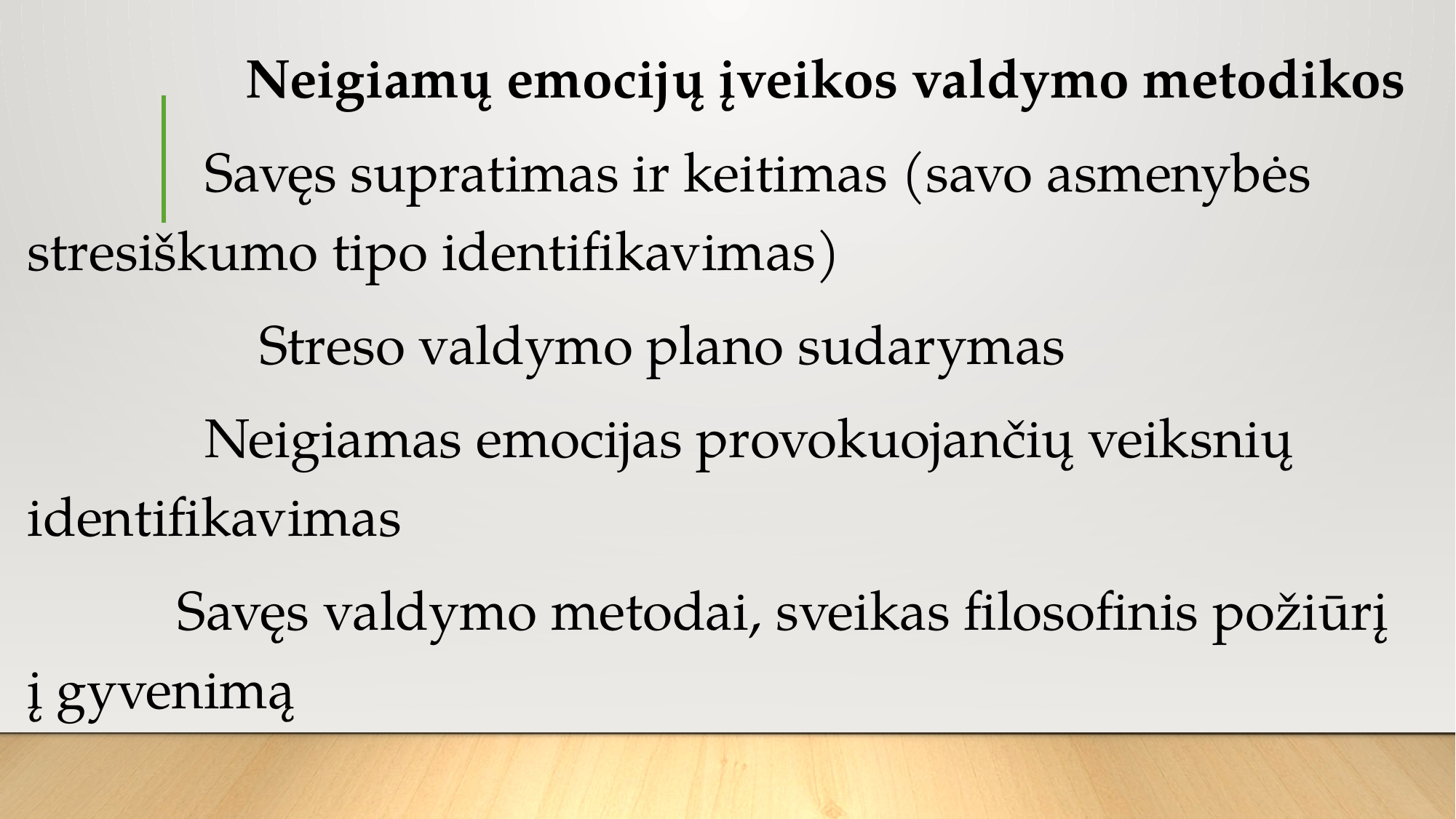

Neigiamų emocijų įveikos valdymo metodikos
             Savęs supratimas ir keitimas (savo asmenybės stresiškumo tipo identifikavimas)
                 Streso valdymo plano sudarymas
             Neigiamas emocijas provokuojančių veiksnių identifikavimas
           Savęs valdymo metodai, sveikas filosofinis požiūrį į gyvenimą